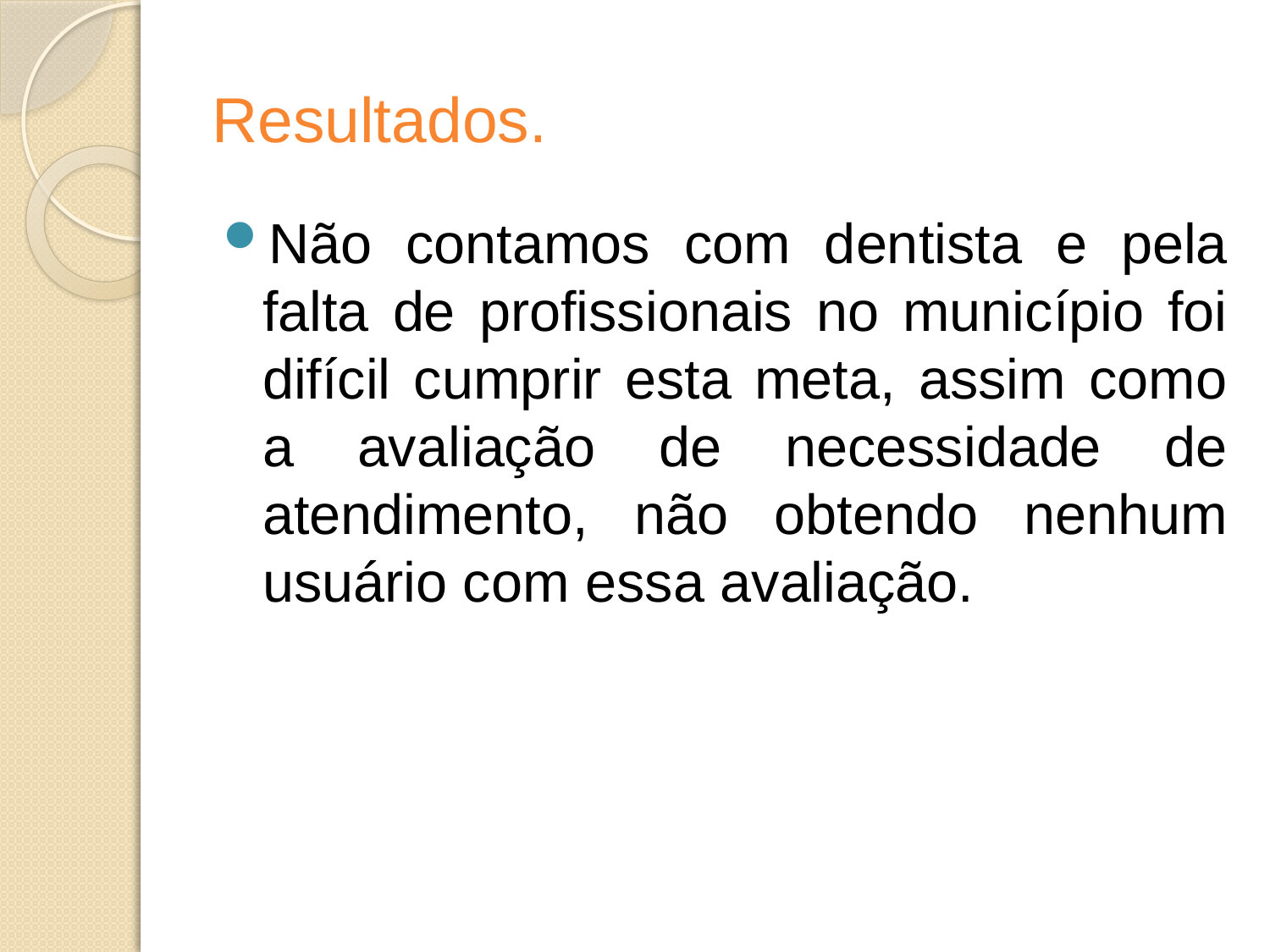

# Resultados.
Não contamos com dentista e pela falta de profissionais no município foi difícil cumprir esta meta, assim como a avaliação de necessidade de atendimento, não obtendo nenhum usuário com essa avaliação.